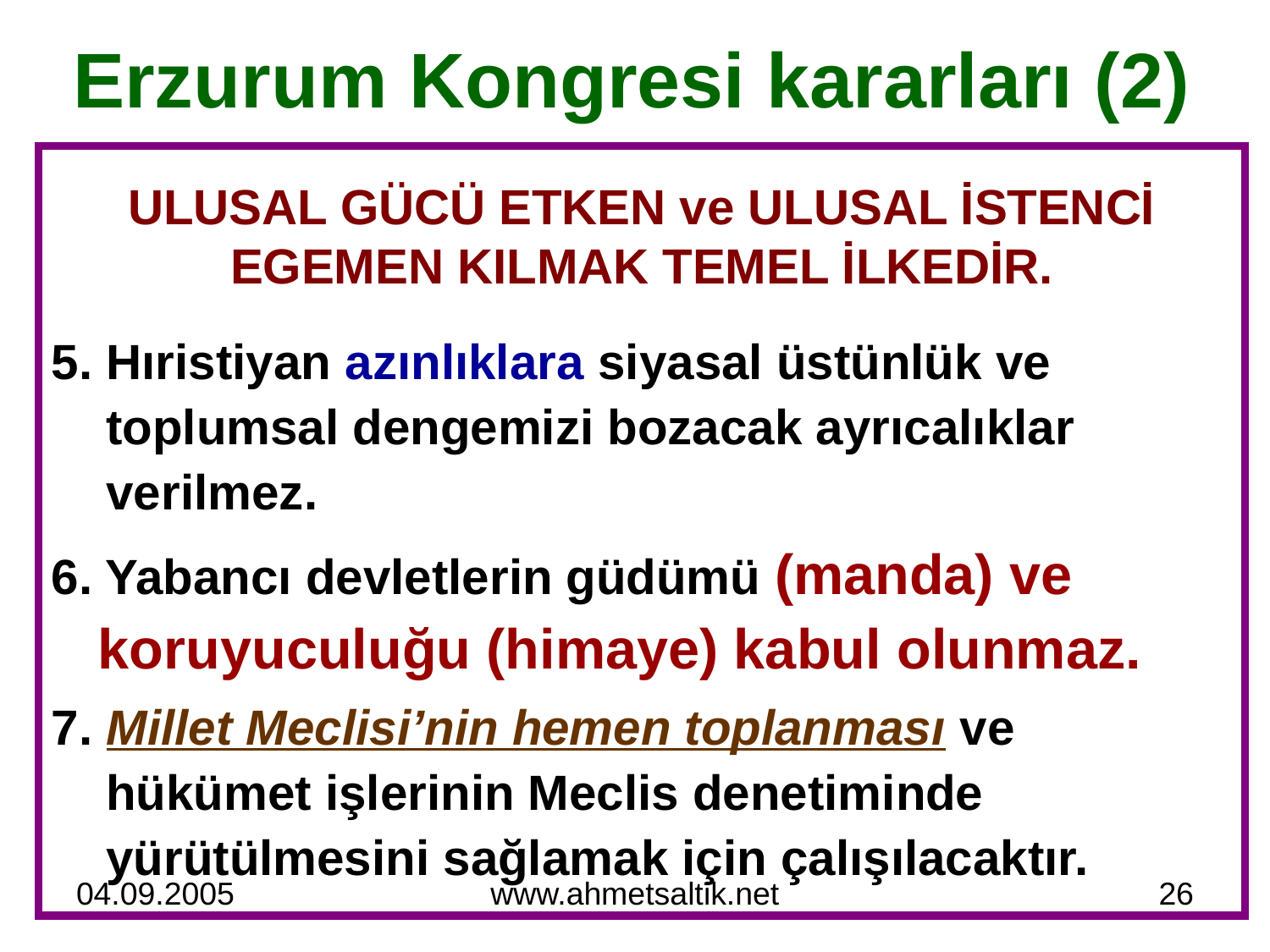

# Erzurum Kongresi kararları (2)

ULUSAL GÜCÜ ETKEN ve ULUSAL İSTENCİ EGEMEN KILMAK TEMEL İLKEDİR.
5. Hıristiyan azınlıklara siyasal üstünlük ve
    toplumsal dengemizi bozacak ayrıcalıklar
    verilmez.
6. Yabancı devletlerin güdümü (manda) ve
   koruyuculuğu (himaye) kabul olunmaz.
7. Millet Meclisi’nin hemen toplanması ve
    hükümet işlerinin Meclis denetiminde
    yürütülmesini sağlamak için çalışılacaktır.
04.09.2005
www.ahmetsaltik.net
26